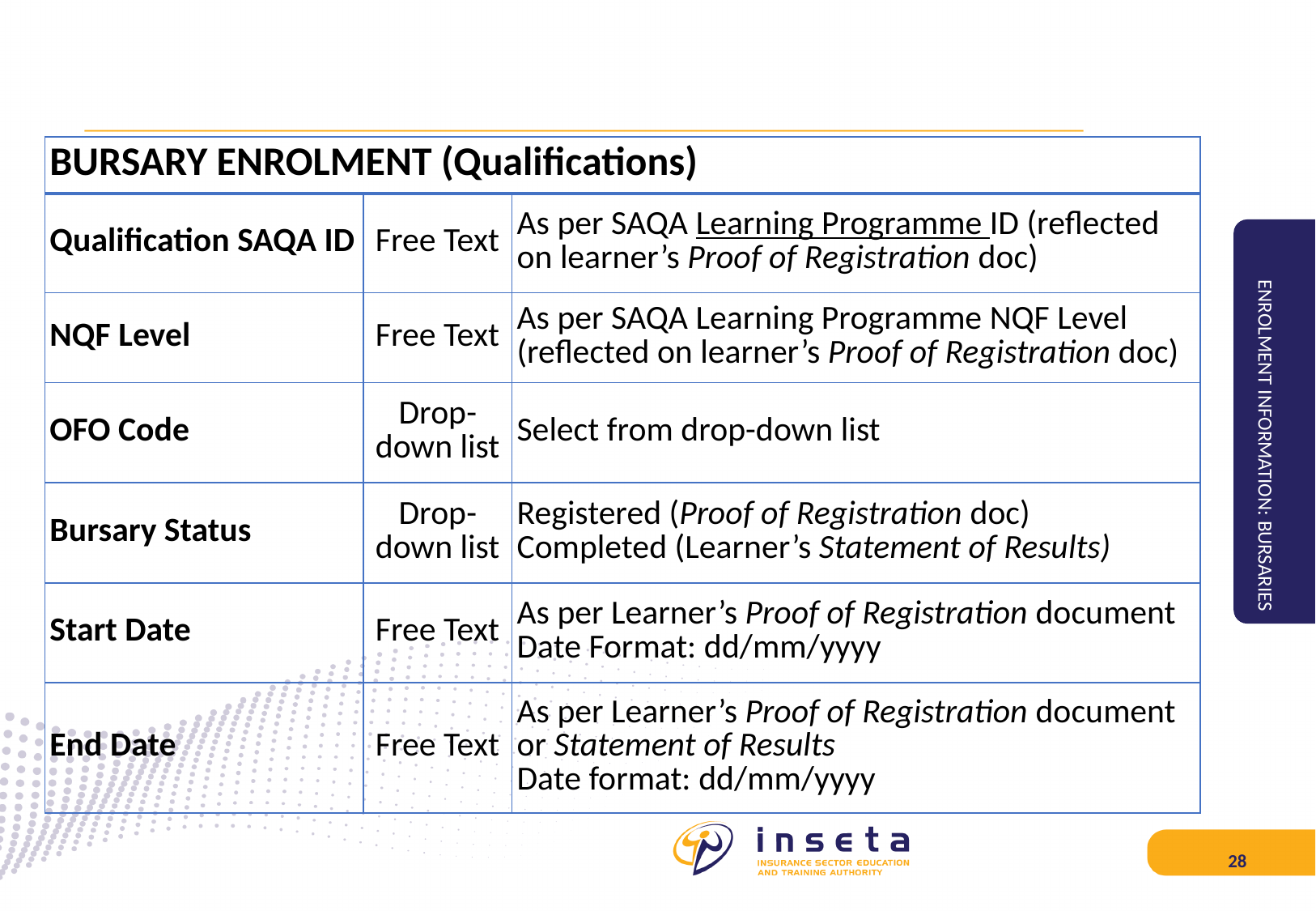

| BURSARY ENROLMENT (Qualifications) |  |  |
| --- | --- | --- |
| Qualification SAQA ID | Free Text | As per SAQA Learning Programme ID (reflected on learner’s Proof of Registration doc) |
| NQF Level | Free Text | As per SAQA Learning Programme NQF Level (reflected on learner’s Proof of Registration doc) |
| OFO Code | Drop-down list | Select from drop-down list |
| Bursary Status | Drop-down list | Registered (Proof of Registration doc) Completed (Learner’s Statement of Results) |
| Start Date | Free Text | As per Learner’s Proof of Registration document Date Format: dd/mm/yyyy |
| End Date | Free Text | As per Learner’s Proof of Registration document or Statement of Results Date format: dd/mm/yyyy |
ENROLMENT INFORMATION: BURSARIES
28